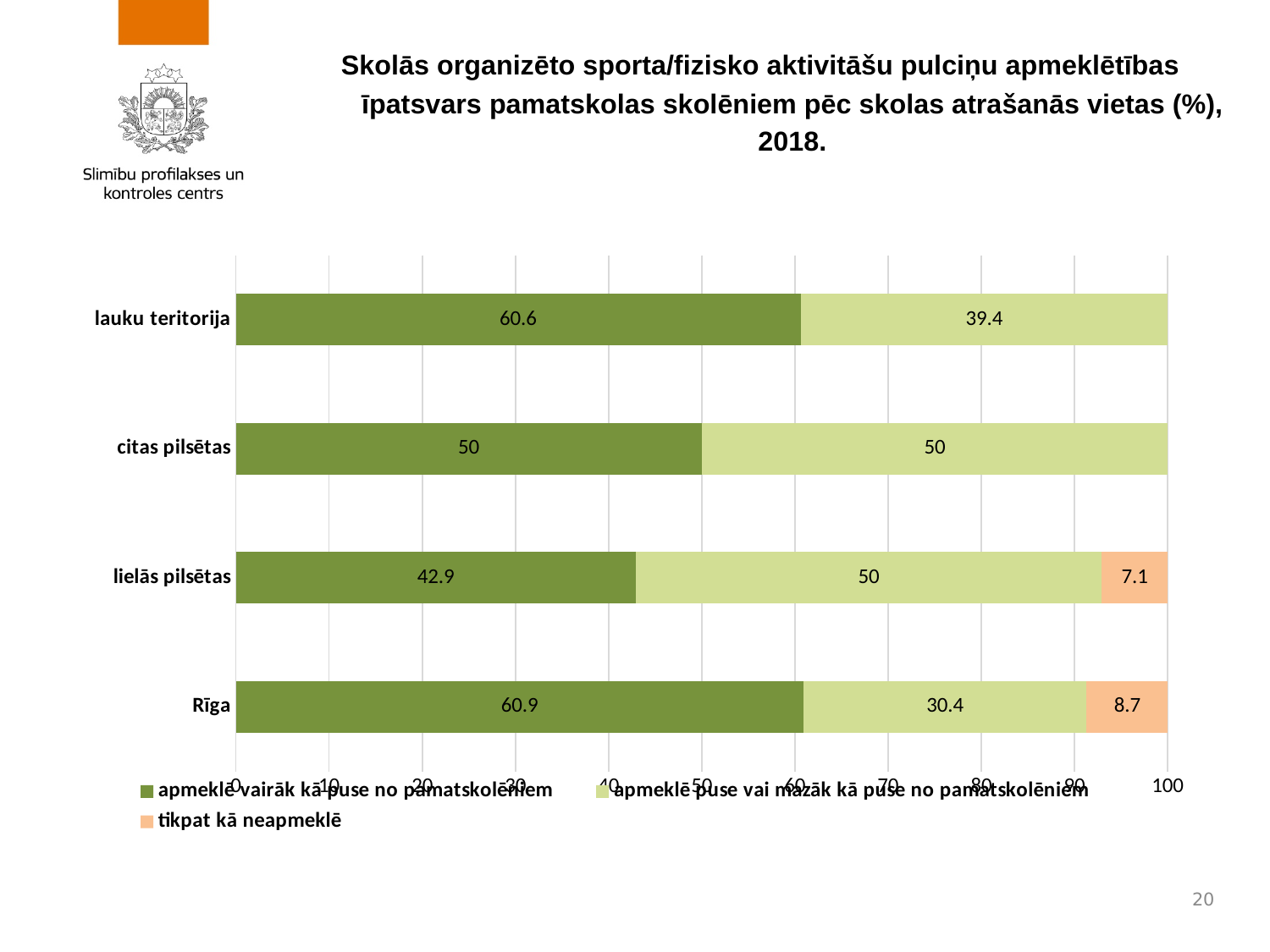

# Skolās organizēto sporta/fizisko aktivitāšu pulciņu apmeklētības īpatsvars pamatskolas skolēniem pēc skolas atrašanās vietas (%), 2018.

### Chart

| Category | apmeklē vairāk kā puse no pamatskolēniem | apmeklē puse vai mazāk kā puse no pamatskolēniem | tikpat kā neapmeklē |
|---|---|---|---|
| Rīga | 60.9 | 30.4 | 8.7 |
| lielās pilsētas | 42.9 | 50.0 | 7.1 |
| citas pilsētas | 50.0 | 50.0 | None |
|  lauku teritorija | 60.6 | 39.4 | None |

20